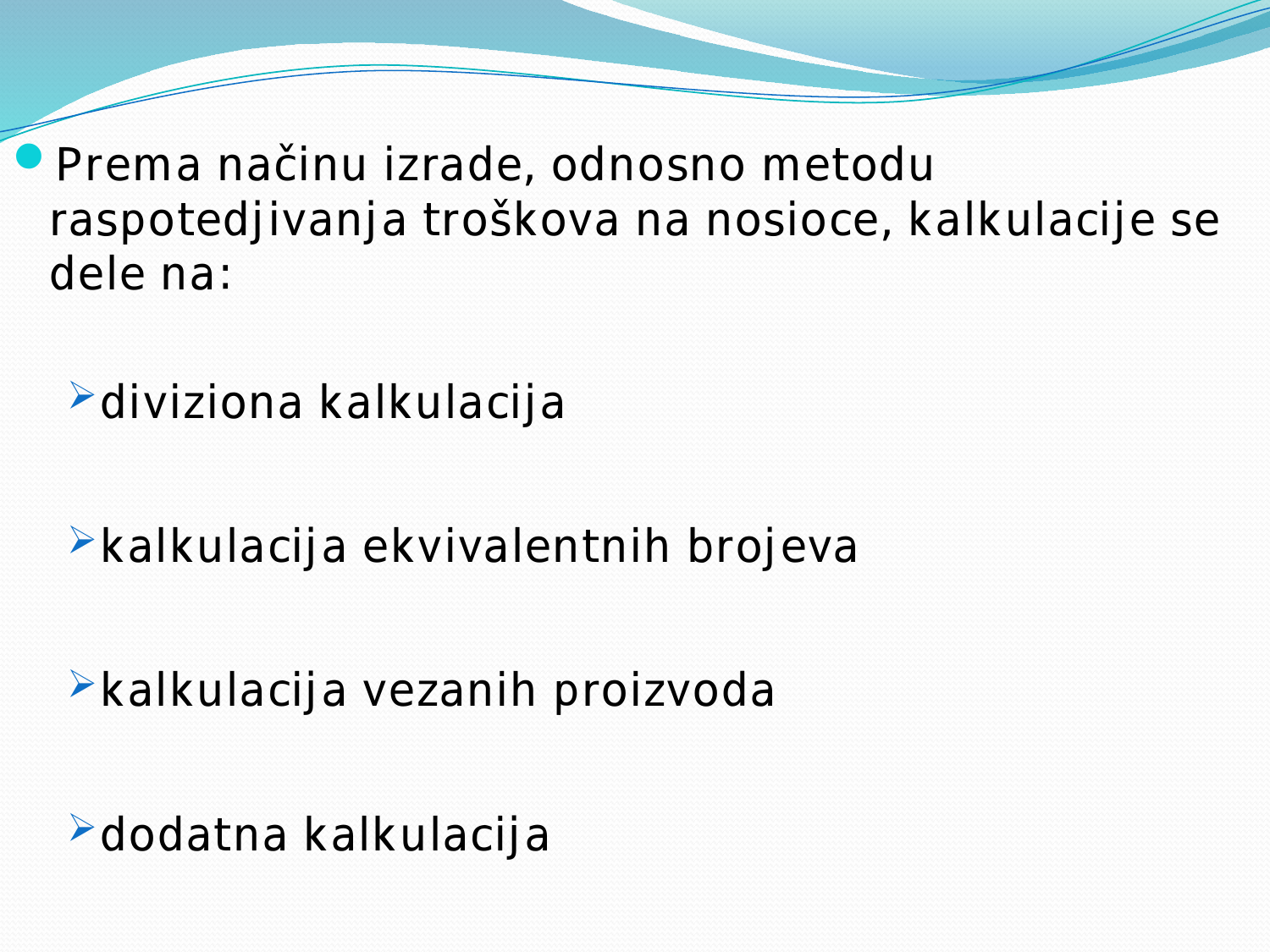

Prema načinu izrade, odnosno metodu raspotedjivanja troškova na nosioce, kalkulacije se dele na:

diviziona kalkulacija

kalkulacija ekvivalentnih brojeva

kalkulacija vezanih proizvoda

dodatna kalkulacija